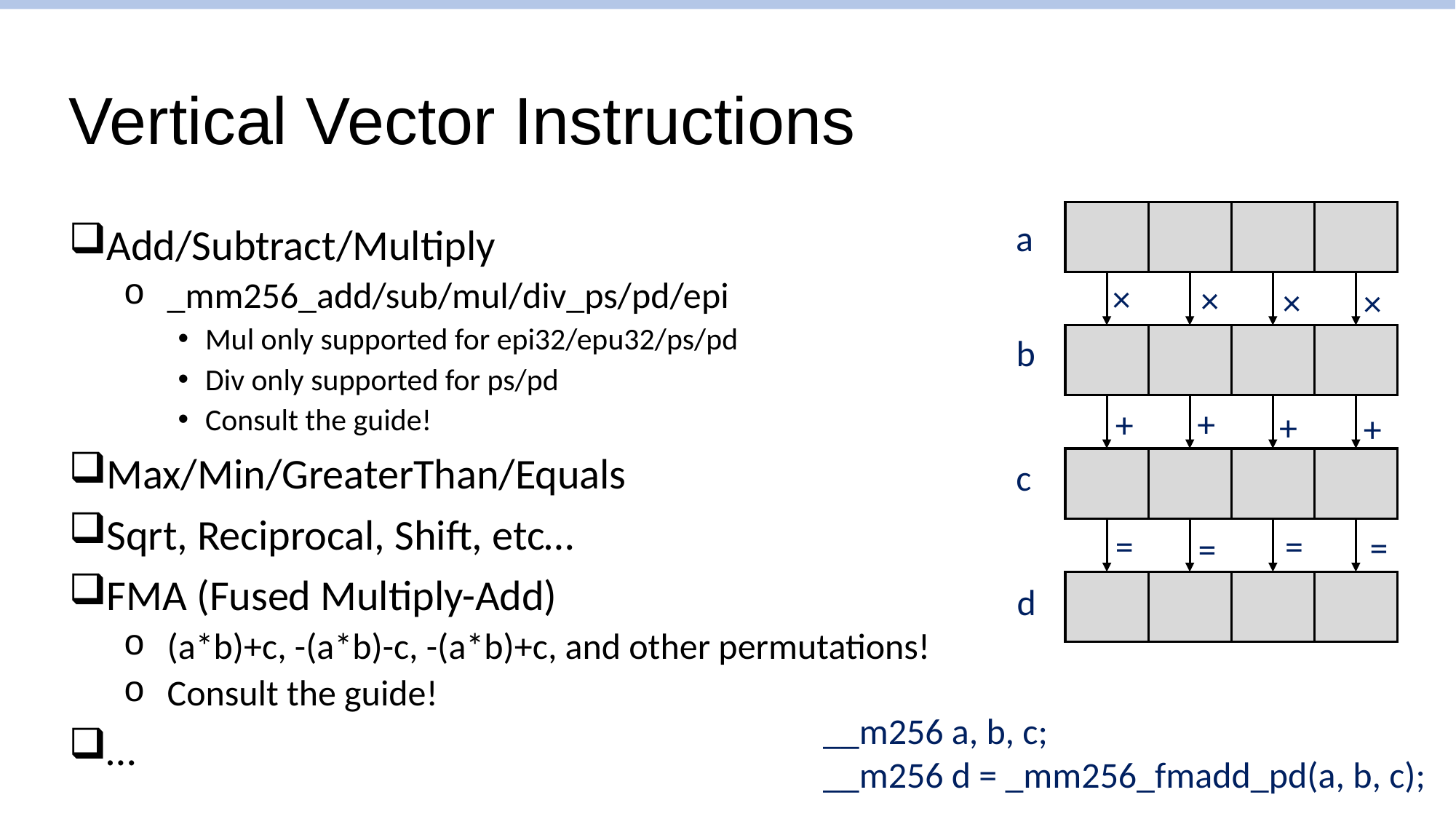

# Vertical Vector Instructions

a
Add/Subtract/Multiply
_mm256_add/sub/mul/div_ps/pd/epi
Mul only supported for epi32/epu32/ps/pd
Div only supported for ps/pd
Consult the guide!
Max/Min/GreaterThan/Equals
Sqrt, Reciprocal, Shift, etc…
FMA (Fused Multiply-Add)
(a*b)+c, -(a*b)-c, -(a*b)+c, and other permutations!
Consult the guide!
…

×
×
×
×
b

+
+
+
+

c
=
=
=
=

d
__m256 a, b, c;
__m256 d = _mm256_fmadd_pd(a, b, c);